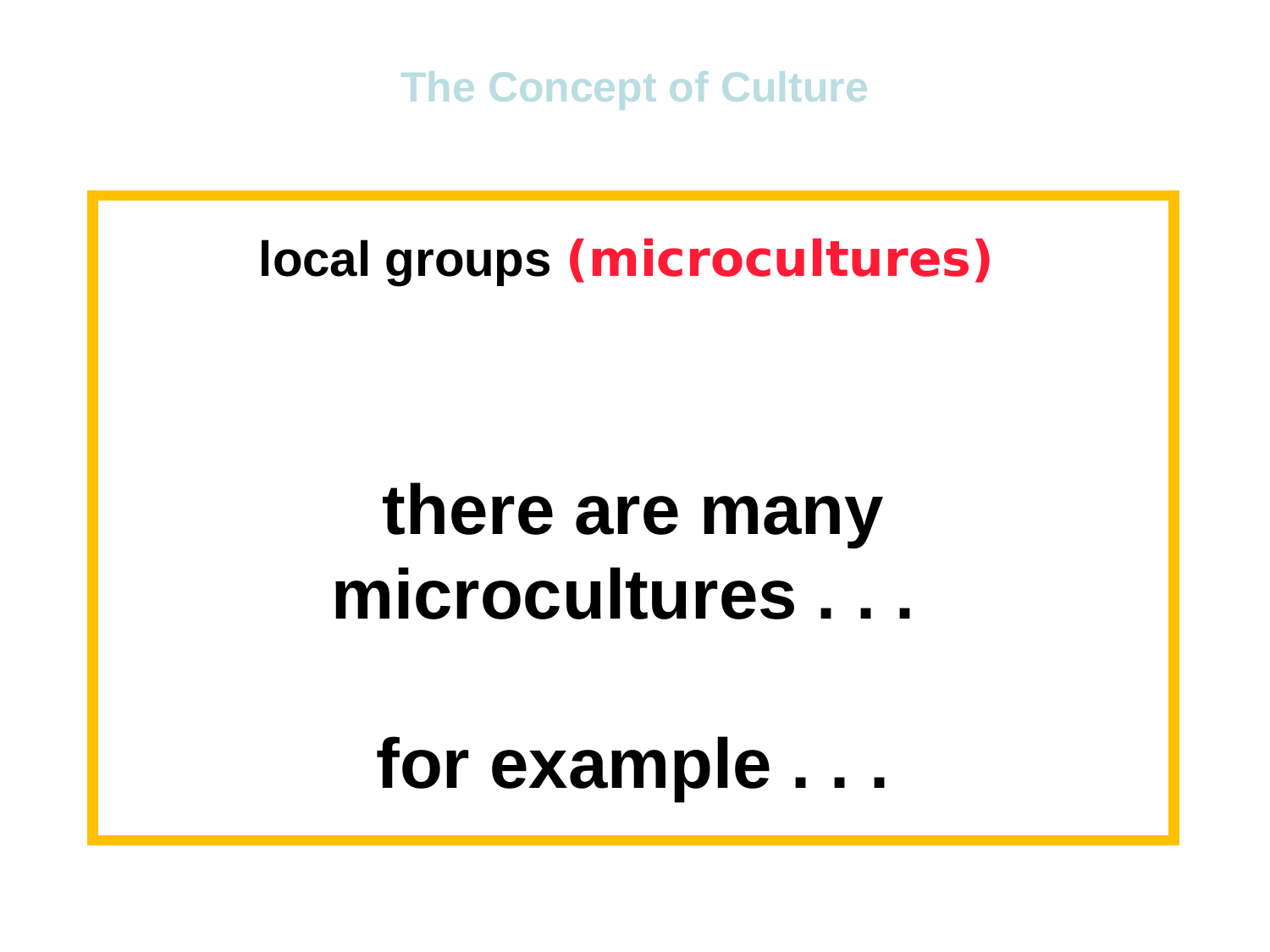

The Concept of Culture
local groups (microcultures)

there are many microcultures . . .
for example . . .